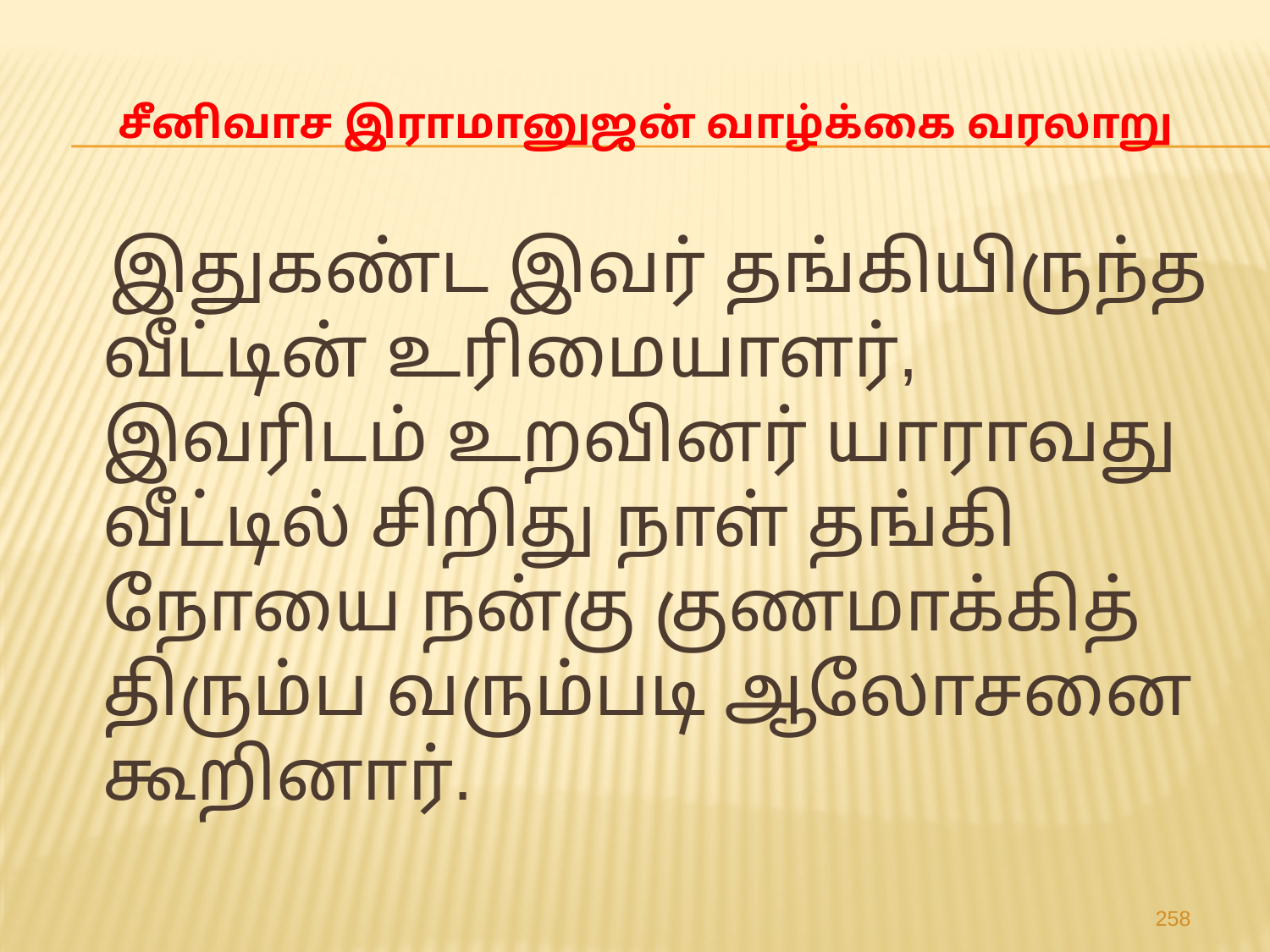

# சீனிவாச இராமானுஜன் வாழ்க்கை வரலாறு
   இதுகண்ட இவர் தங்கியிருந்த வீட்டின் உரிமையாளர், இவரிடம் உறவினர் யாராவது வீட்டில் சிறிது நாள் தங்கி நோயை நன்கு குணமாக்கித் திரும்ப வரும்படி ஆலோசனை கூறினார்.

258